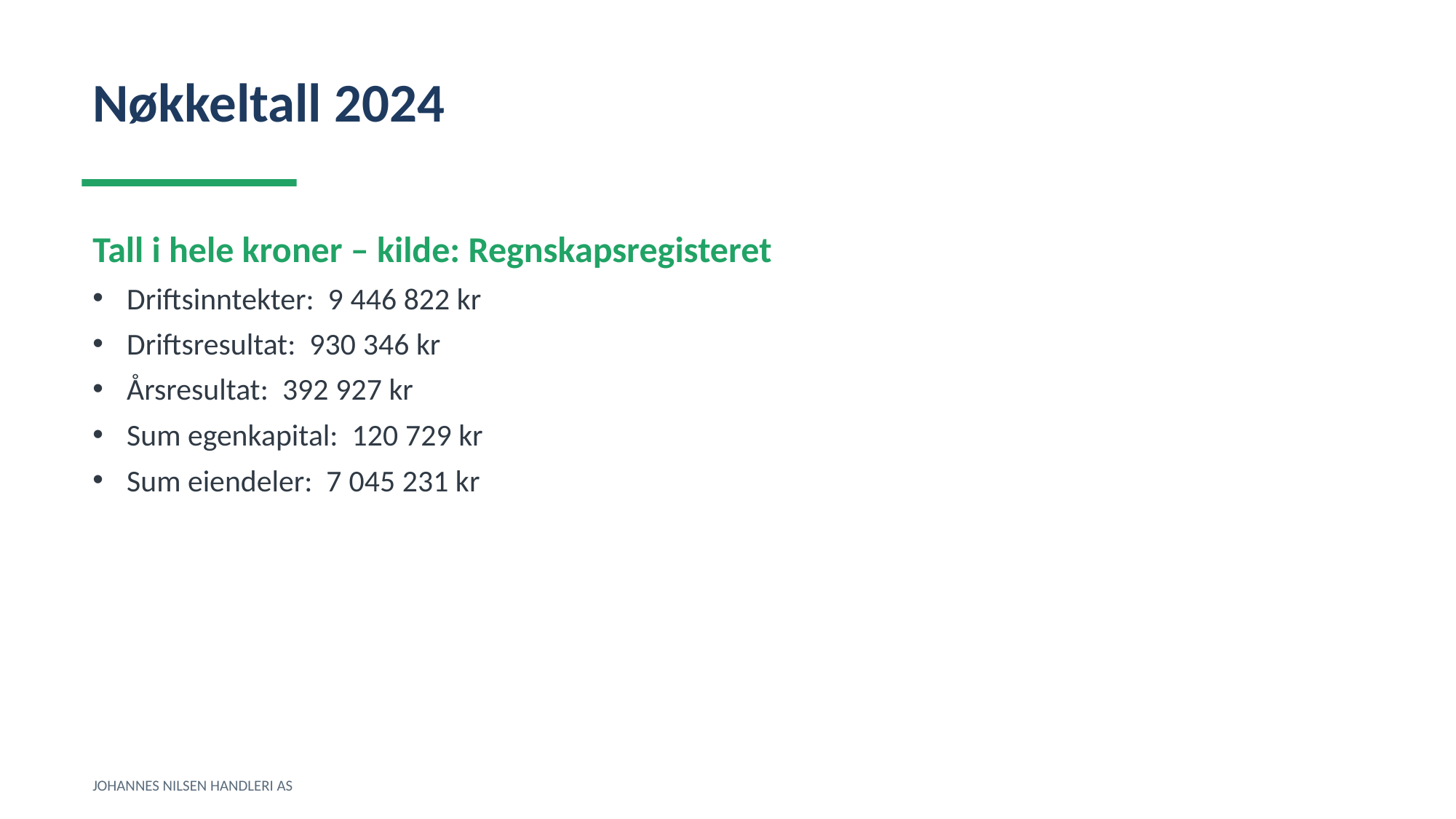

Nøkkeltall 2024

Tall i hele kroner – kilde: Regnskapsregisteret
Driftsinntekter:  9 446 822 kr
Driftsresultat:  930 346 kr
Årsresultat:  392 927 kr
Sum egenkapital:  120 729 kr
Sum eiendeler:  7 045 231 kr
JOHANNES NILSEN HANDLERI AS